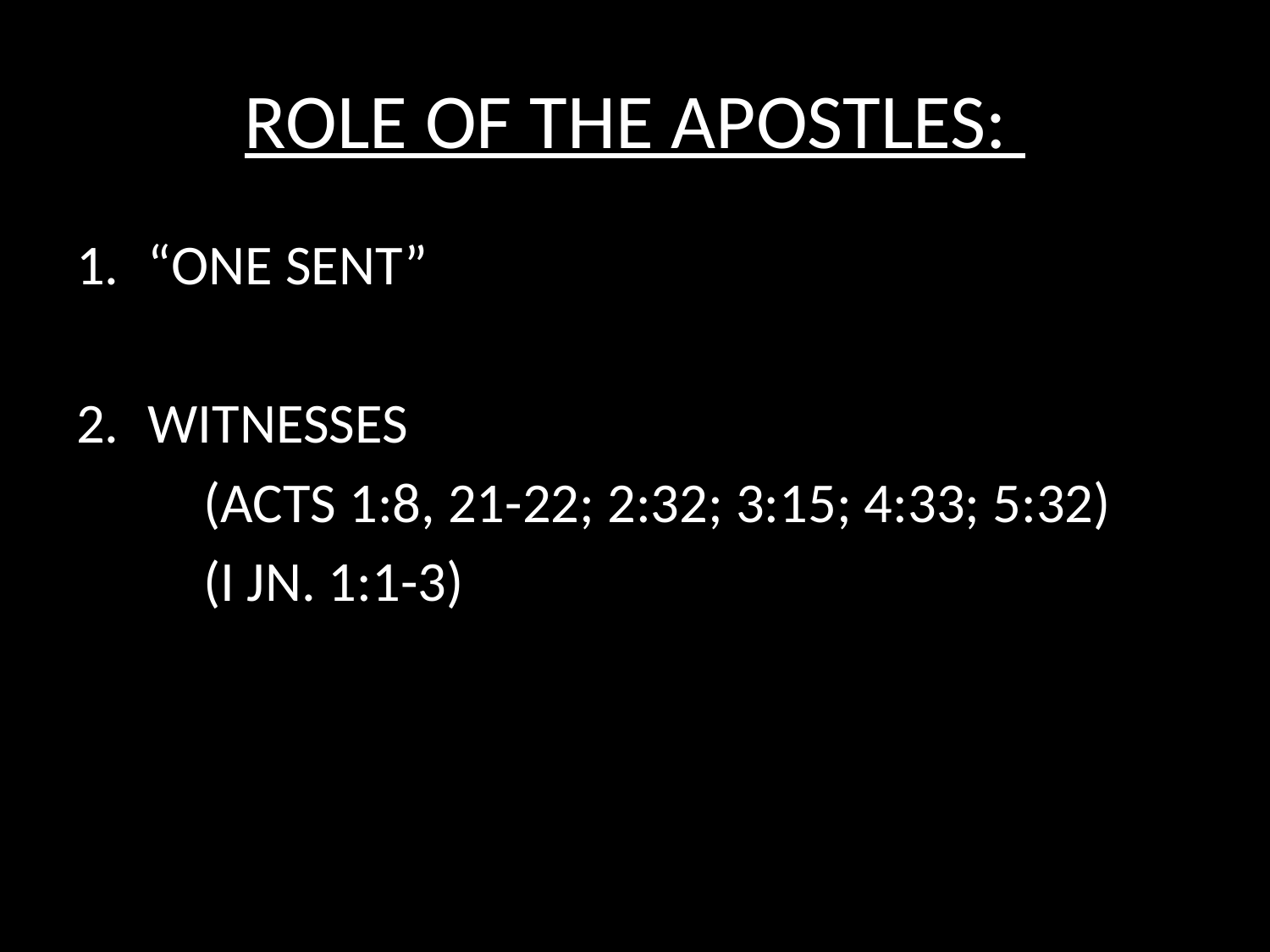

# ROLE OF THE APOSTLES:
“ONE SENT”

WITNESSES
	(ACTS 1:8, 21-22; 2:32; 3:15; 4:33; 5:32)
	(I JN. 1:1-3)